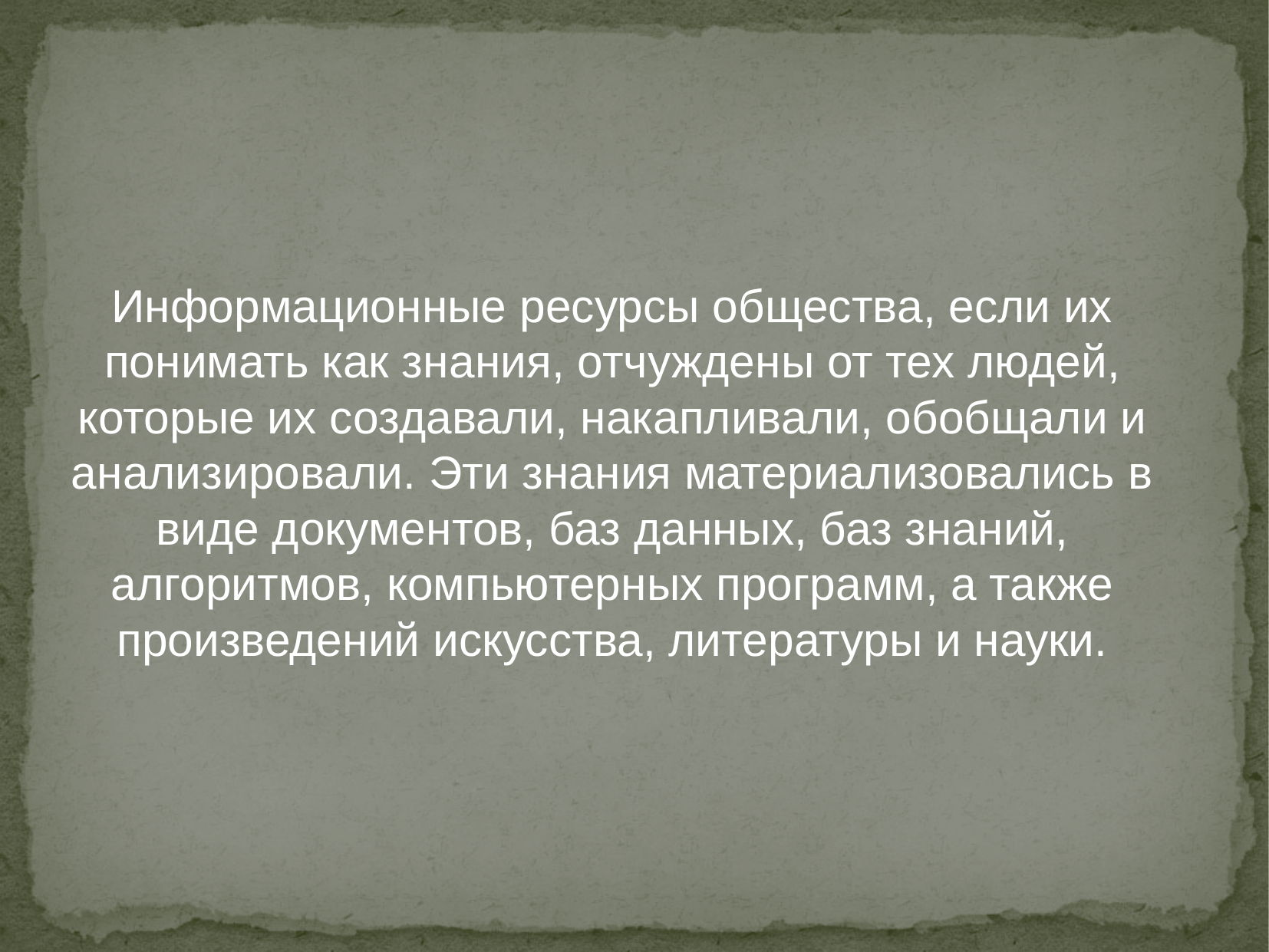

Информационные ресурсы общества, если их понимать как зна­ния, отчуждены от тех людей, которые их создавали, накапливали, обобщали и анализировали. Эти знания материализовались в виде документов, баз данных, баз знаний, алгоритмов, компью­терных программ, а также произведений искусства, литературы и науки.